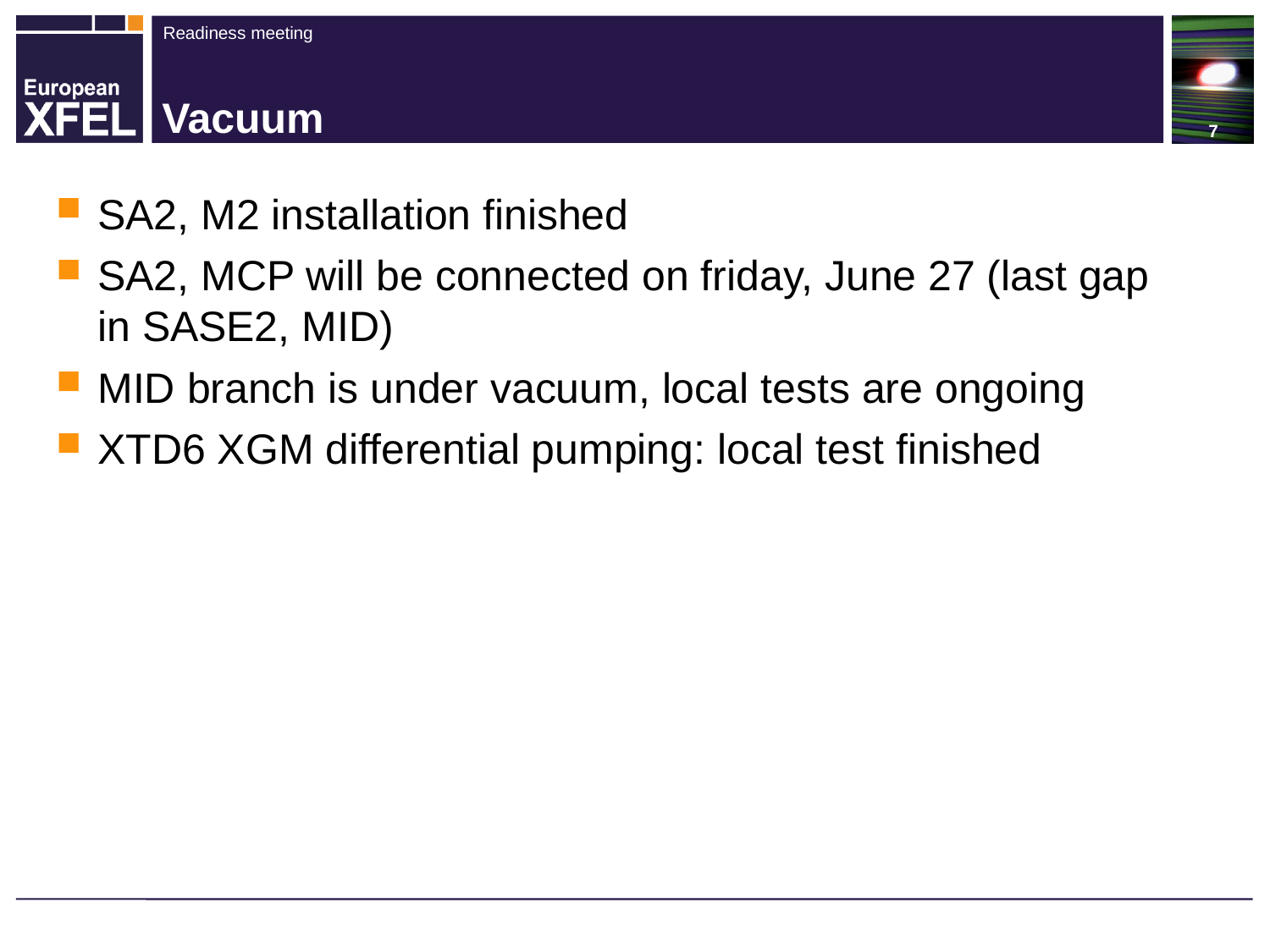

# Vacuum
SA2, M2 installation finished
SA2, MCP will be connected on friday, June 27 (last gap in SASE2, MID)
MID branch is under vacuum, local tests are ongoing
XTD6 XGM differential pumping: local test finished